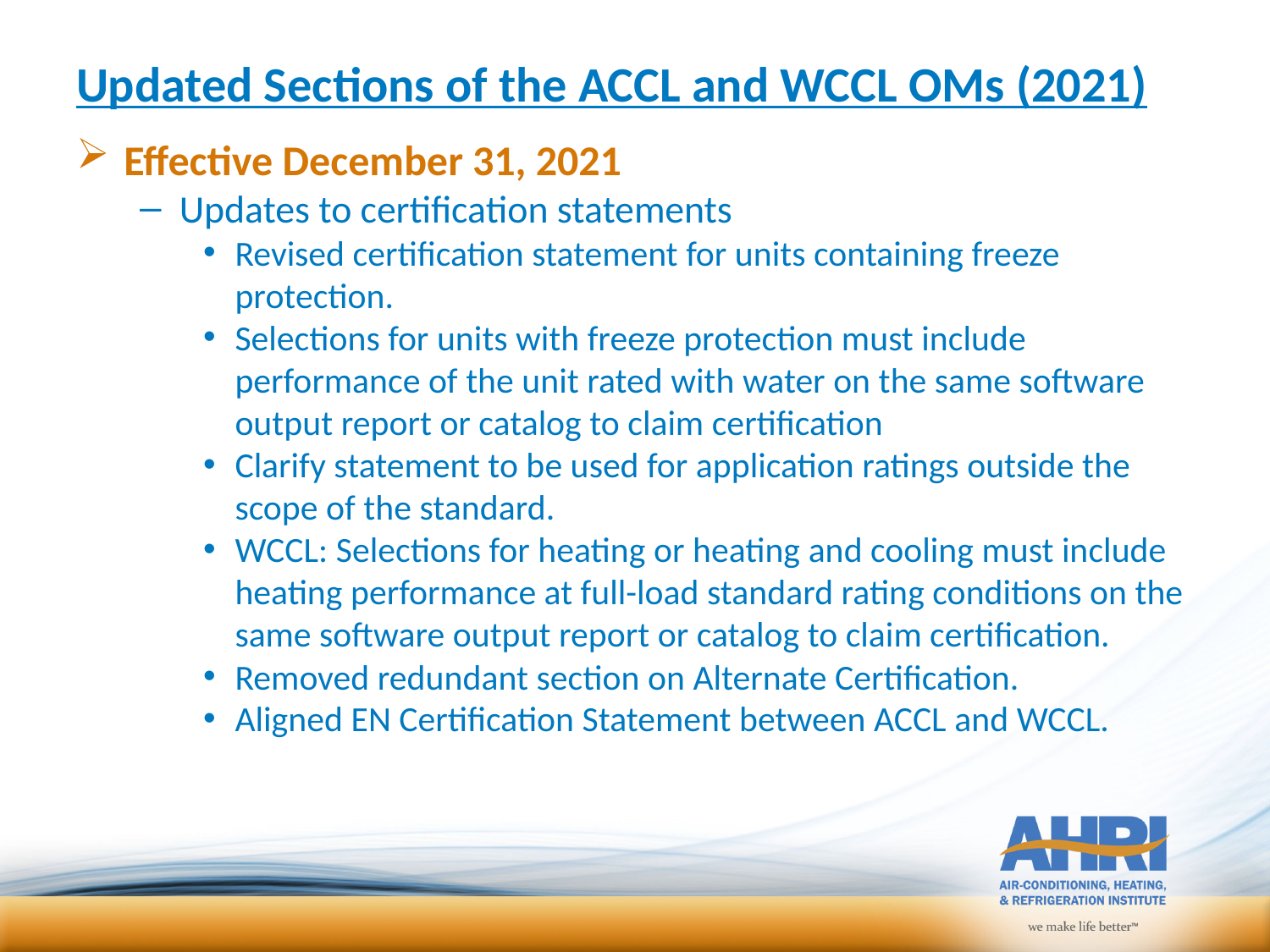

# Updated Sections of the ACCL and WCCL OMs (2021)
Effective December 31, 2021
Updates to certification statements
Revised certification statement for units containing freeze protection.
Selections for units with freeze protection must include performance of the unit rated with water on the same software output report or catalog to claim certification
Clarify statement to be used for application ratings outside the scope of the standard.
WCCL: Selections for heating or heating and cooling must include heating performance at full-load standard rating conditions on the same software output report or catalog to claim certification.
Removed redundant section on Alternate Certification.
Aligned EN Certification Statement between ACCL and WCCL.